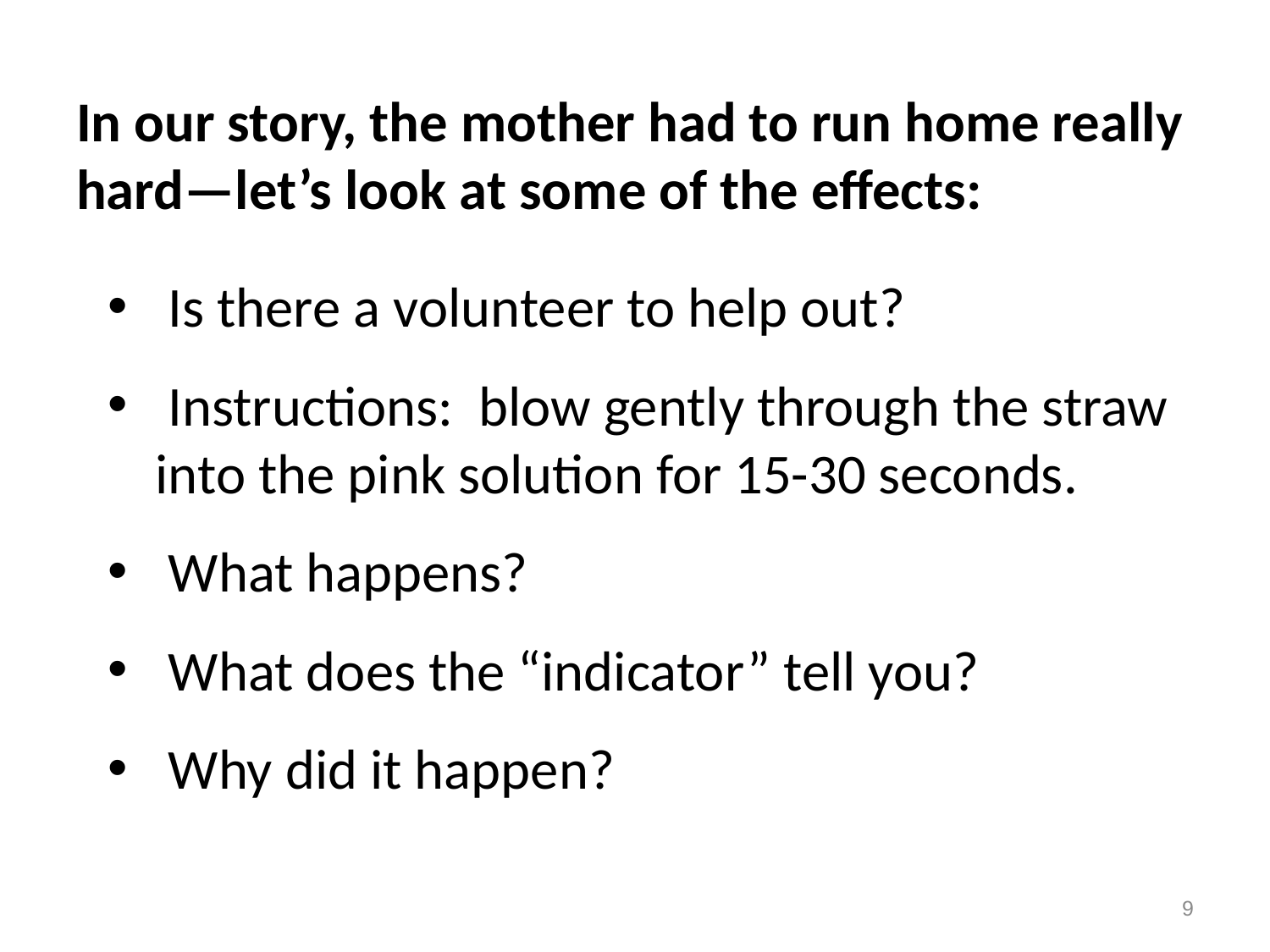

# In our story, the mother had to run home really hard—let’s look at some of the effects:
 Is there a volunteer to help out?

 Instructions:  blow gently through the straw into the pink solution for 15-30 seconds.

 What happens?

 What does the “indicator” tell you?

 Why did it happen?
9